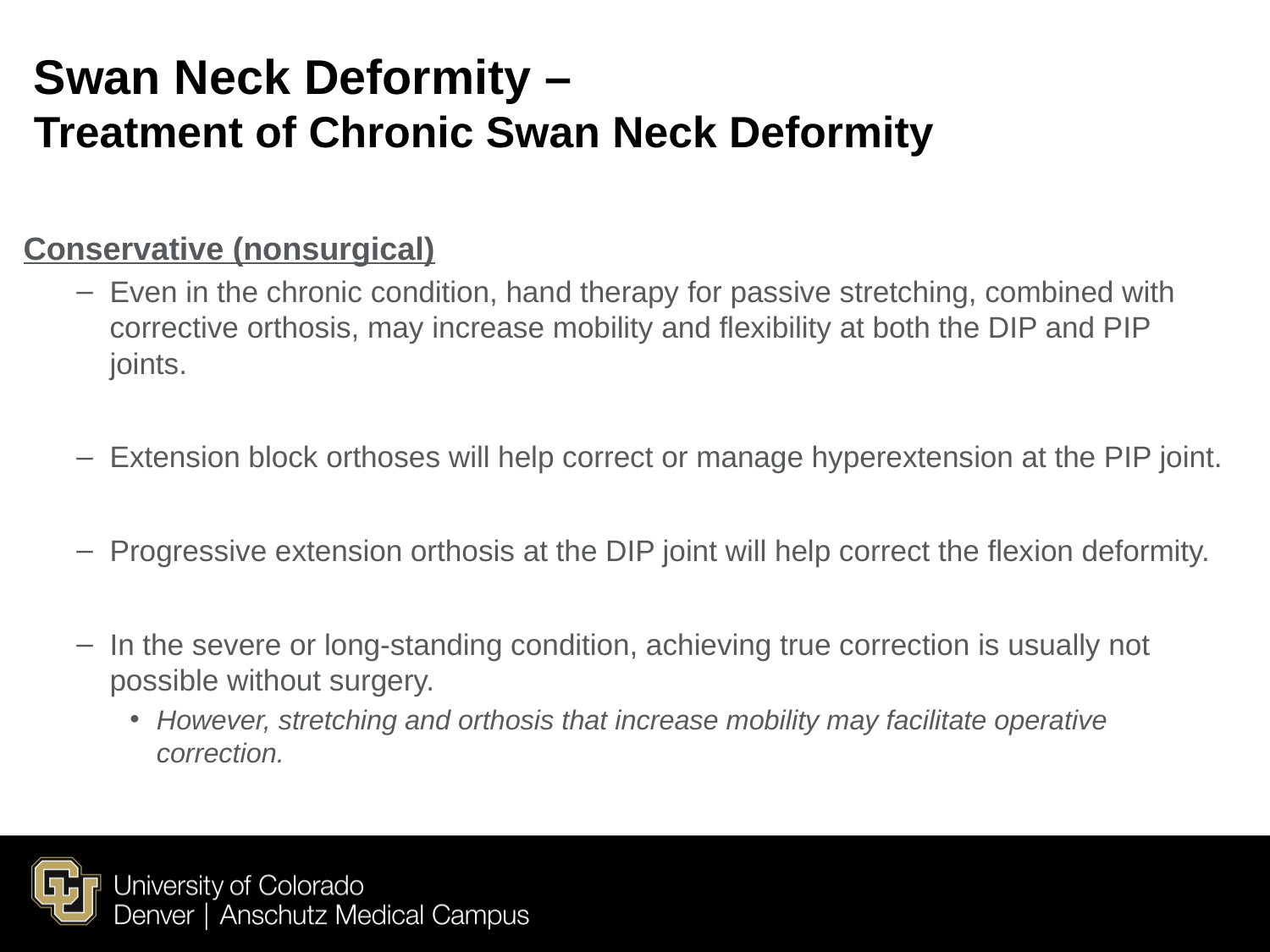

# Swan Neck Deformity – Treatment of Chronic Swan Neck Deformity
Conservative (nonsurgical)
Even in the chronic condition, hand therapy for passive stretching, combined with corrective orthosis, may increase mobility and flexibility at both the DIP and PIP joints.

Extension block orthoses will help correct or manage hyperextension at the PIP joint.

Progressive extension orthosis at the DIP joint will help correct the flexion deformity.

In the severe or long-standing condition, achieving true correction is usually not possible without surgery.
However, stretching and orthosis that increase mobility may facilitate operative correction.